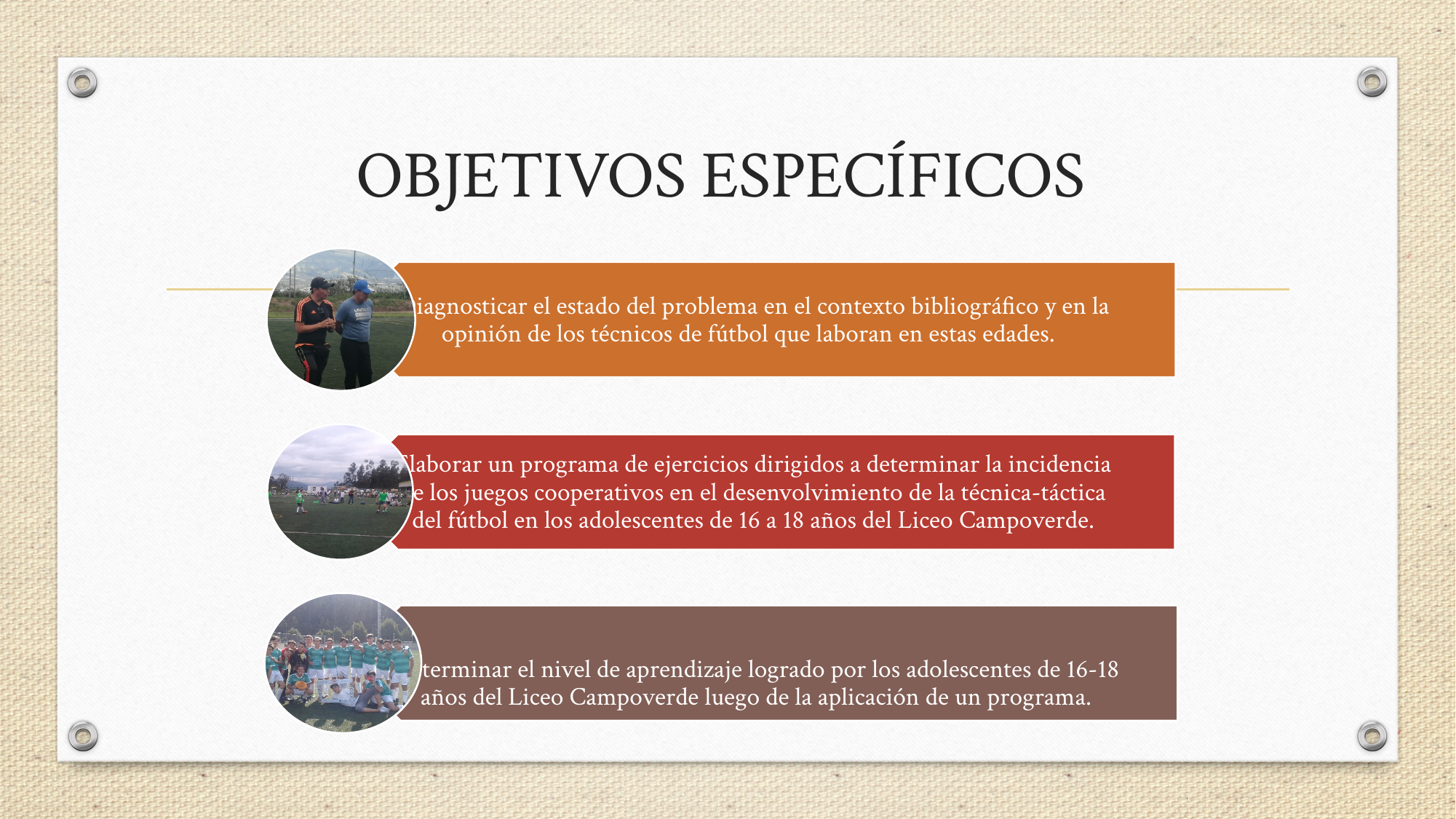

# OBJETIVOS ESPECÍFICOS
Diagnosticar el estado del problema en el contexto bibliográfico y en la opinión de los técnicos de fútbol que laboran en estas edades.
Elaborar un programa de ejercicios dirigidos a determinar la incidencia de los juegos cooperativos en el desenvolvimiento de la técnica-táctica del fútbol en los adolescentes de 16 a 18 años del Liceo Campoverde.

Determinar el nivel de aprendizaje logrado por los adolescentes de 16-18 años del Liceo Campoverde luego de la aplicación de un programa.